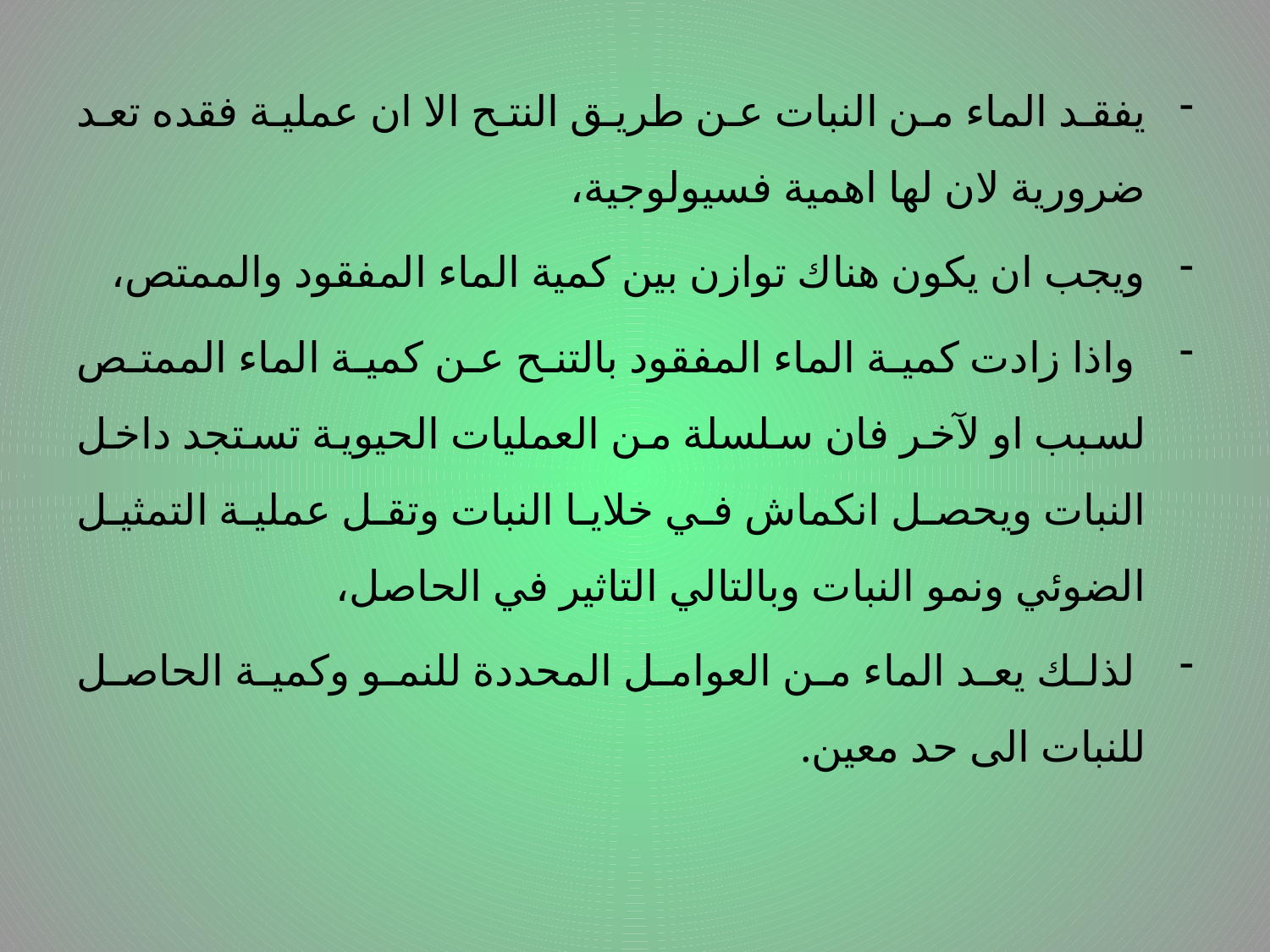

# .
يفقد الماء من النبات عن طريق النتح الا ان عملية فقده تعد ضرورية لان لها اهمية فسيولوجية،
ويجب ان يكون هناك توازن بين كمية الماء المفقود والممتص،
 واذا زادت كمية الماء المفقود بالتنح عن كمية الماء الممتص لسبب او لآخر فان سلسلة من العمليات الحيوية تستجد داخل النبات ويحصل انكماش في خلايا النبات وتقل عملية التمثيل الضوئي ونمو النبات وبالتالي التاثير في الحاصل،
 لذلك يعد الماء من العوامل المحددة للنمو وكمية الحاصل للنبات الى حد معين.